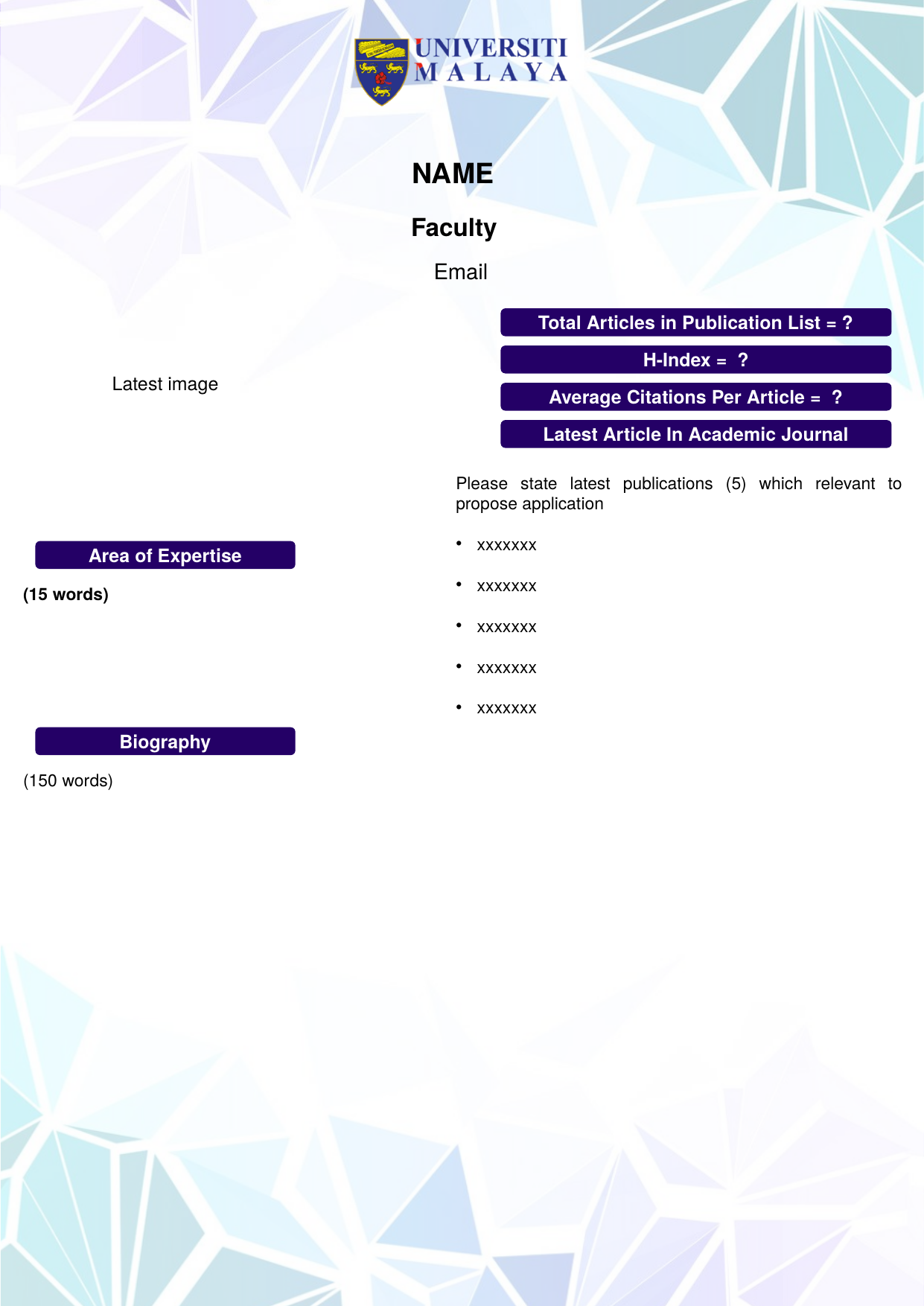

NAME
Faculty
Email
Total Articles in Publication List = ?
H-Index =  ?
Average Citations Per Article =  ?
Latest Article In Academic Journal
Please state latest publications (5) which relevant to propose application

xxxxxxx

xxxxxxx

xxxxxxx

xxxxxxx

xxxxxxx

Area of Expertise
(15 words)

Biography
(150 words)

Latest image